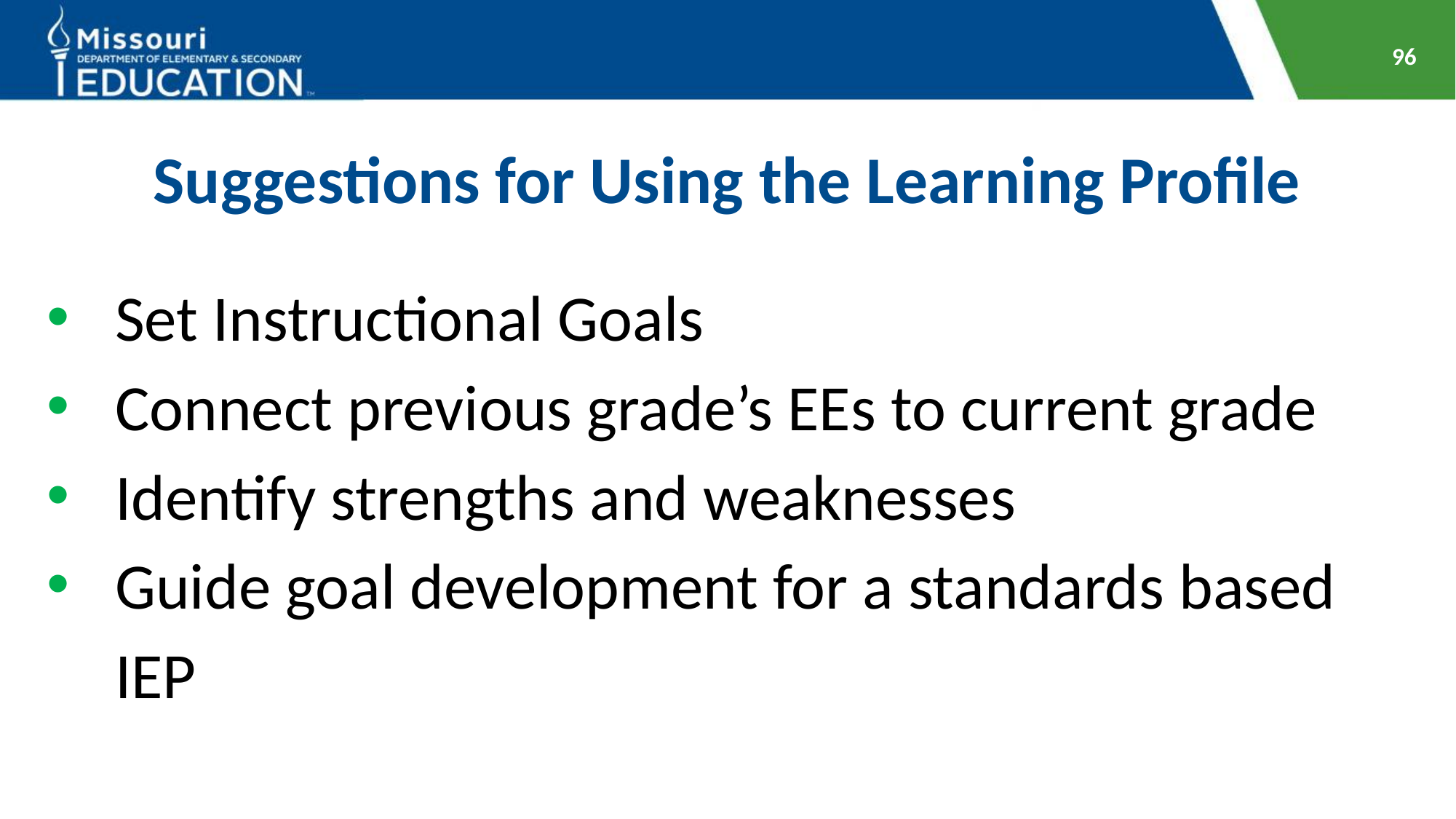

96
# Suggestions for Using the Learning Profile
Set Instructional Goals
Connect previous grade’s EEs to current grade
Identify strengths and weaknesses
Guide goal development for a standards based IEP